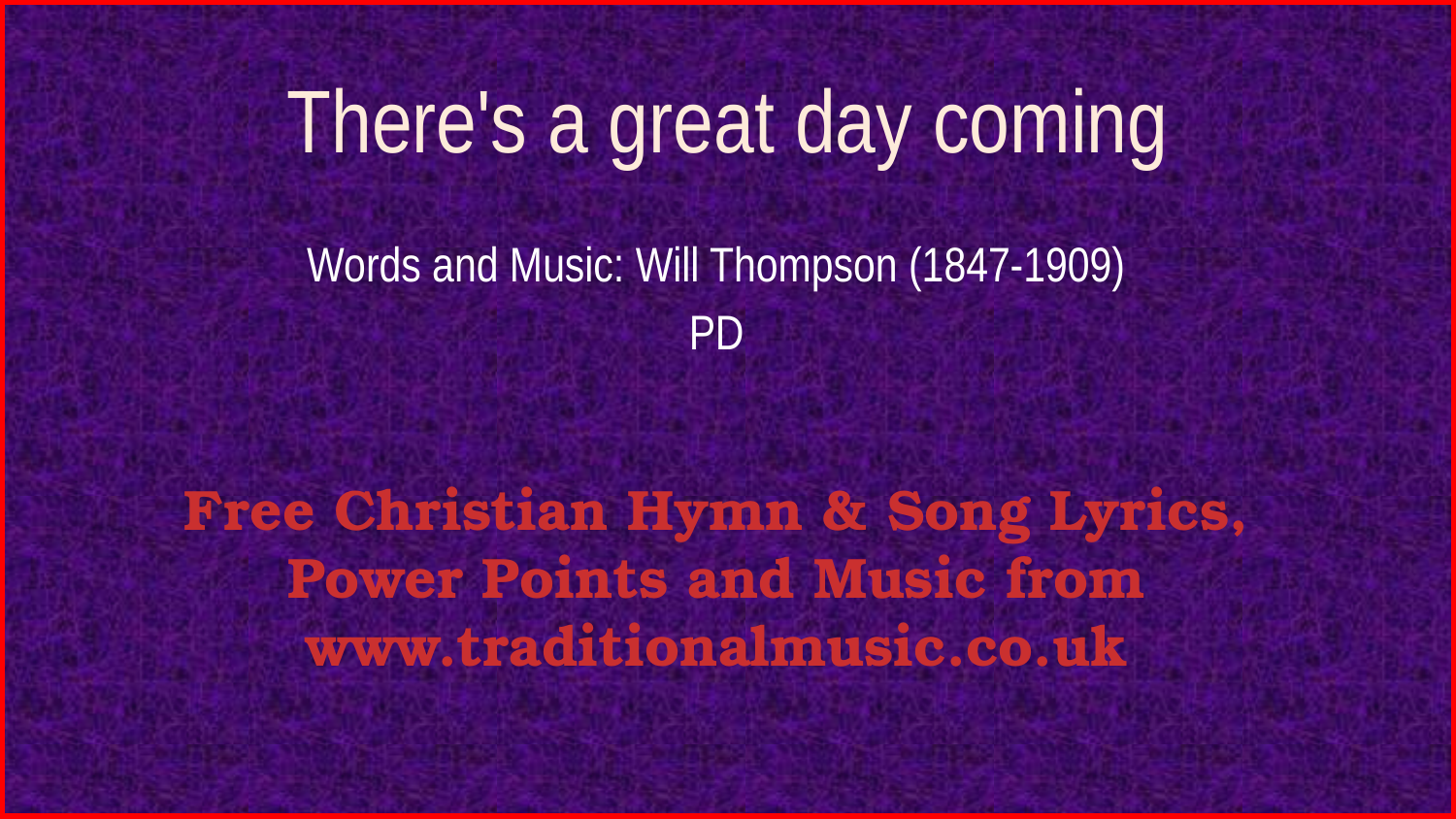

# There's a great day coming
Words and Music: Will Thompson (1847-1909)
PD